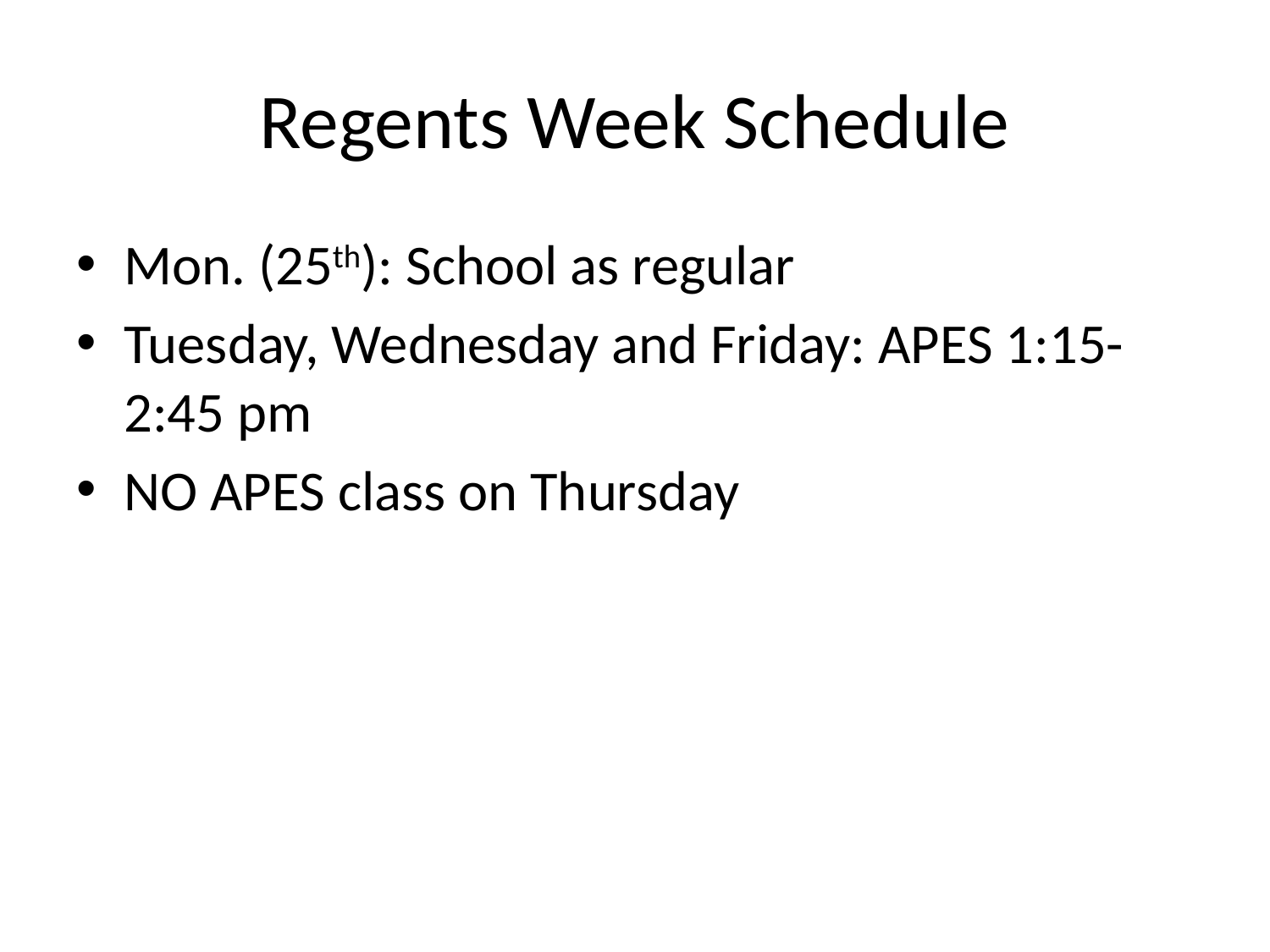

# Regents Week Schedule
Mon. (25th): School as regular
Tuesday, Wednesday and Friday: APES 1:15- 2:45 pm
NO APES class on Thursday